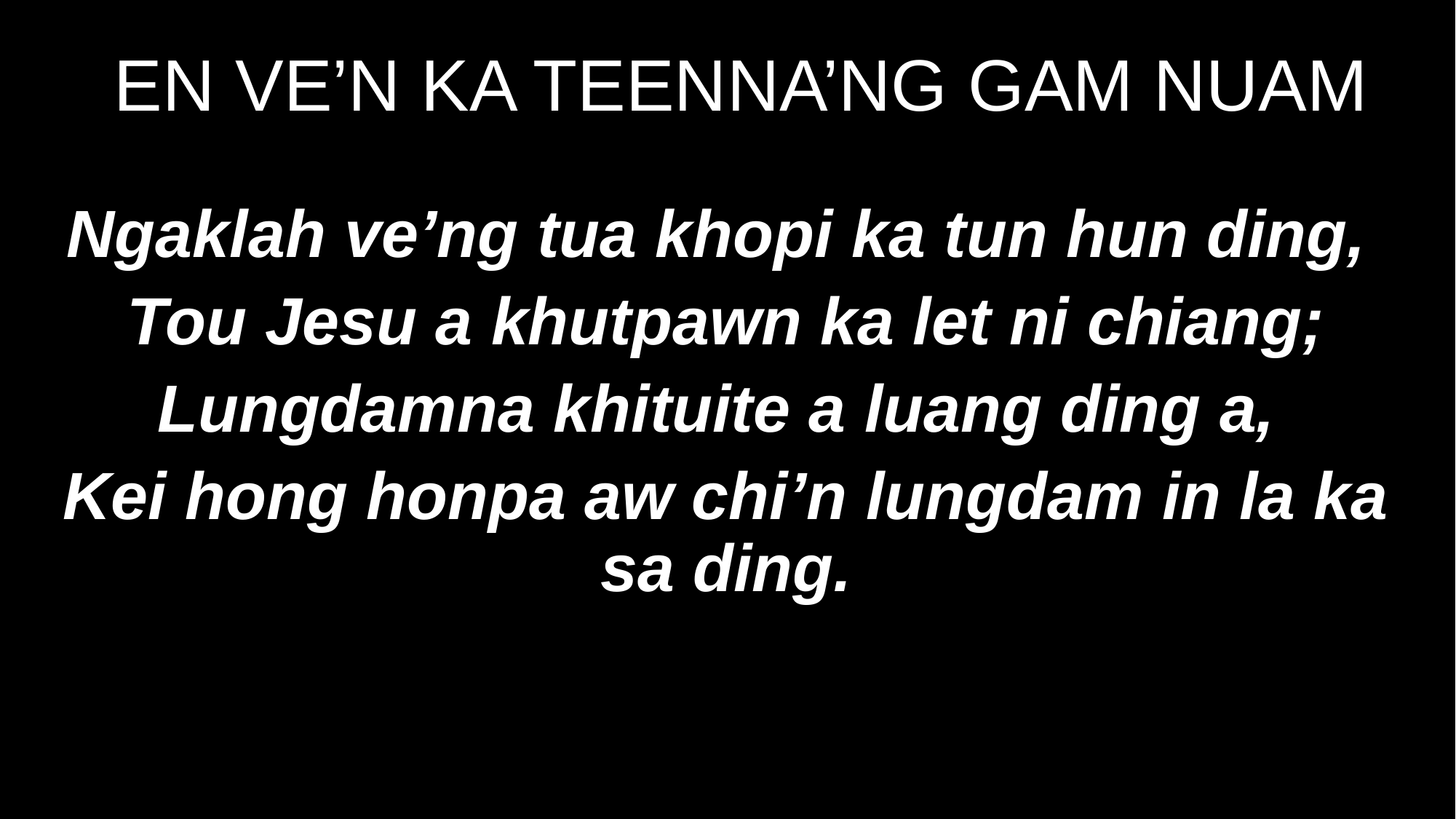

EN VE’N KA TEENNA’NG GAM NUAM
Ngaklah ve’ng tua khopi ka tun hun ding,
Tou Jesu a khutpawn ka let ni chiang;
Lungdamna khituite a luang ding a,
Kei hong honpa aw chi’n lungdam in la ka sa ding.